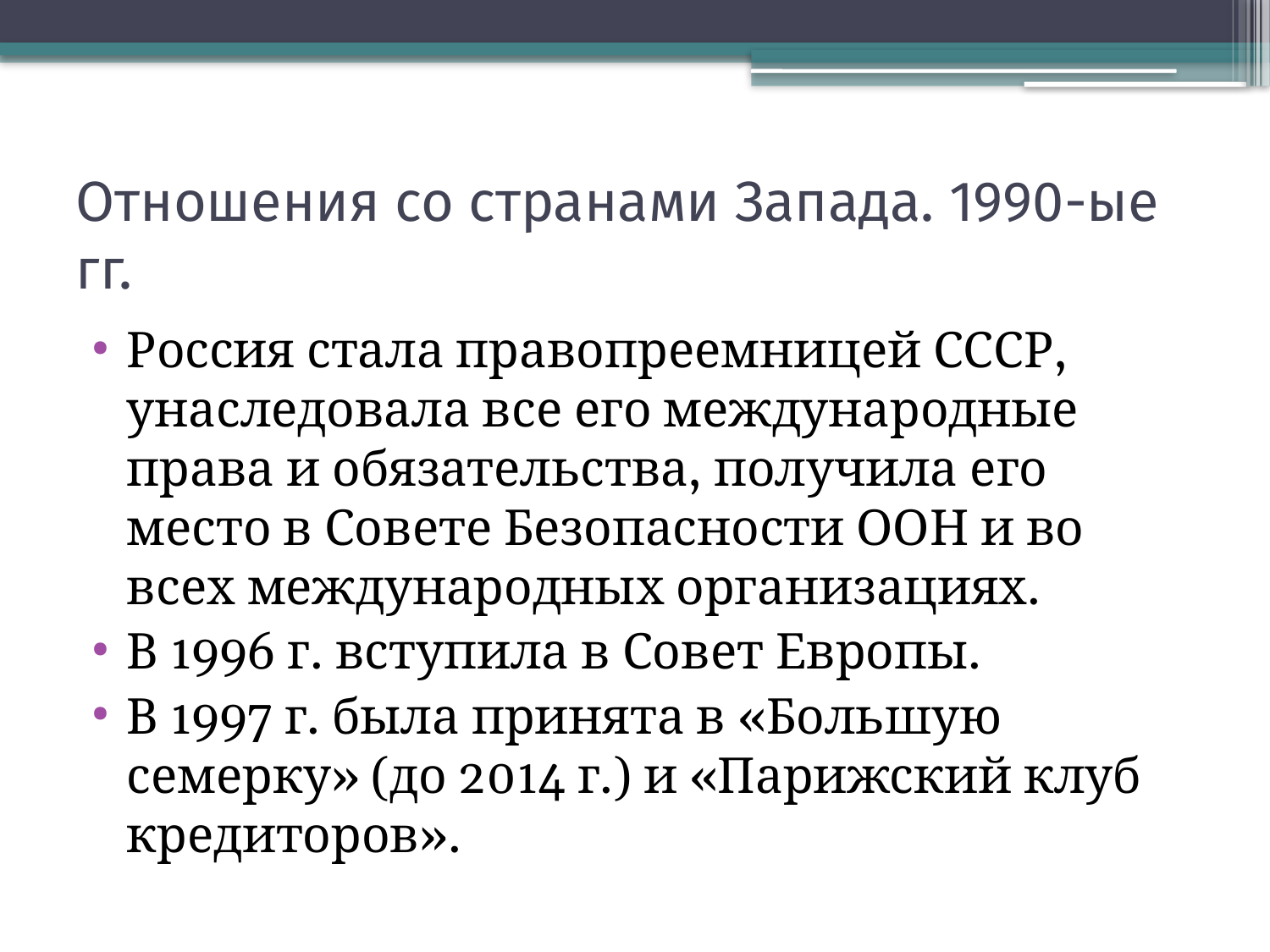

# Отношения со странами Запада. 1990-ые гг.
Россия стала правопреемницей СССР, унаследовала все его международные права и обязательства, получила его место в Совете Безопасности ООН и во всех международных организациях.
В 1996 г. вступила в Совет Европы.
В 1997 г. была принята в «Большую семерку» (до 2014 г.) и «Парижский клуб кредиторов».